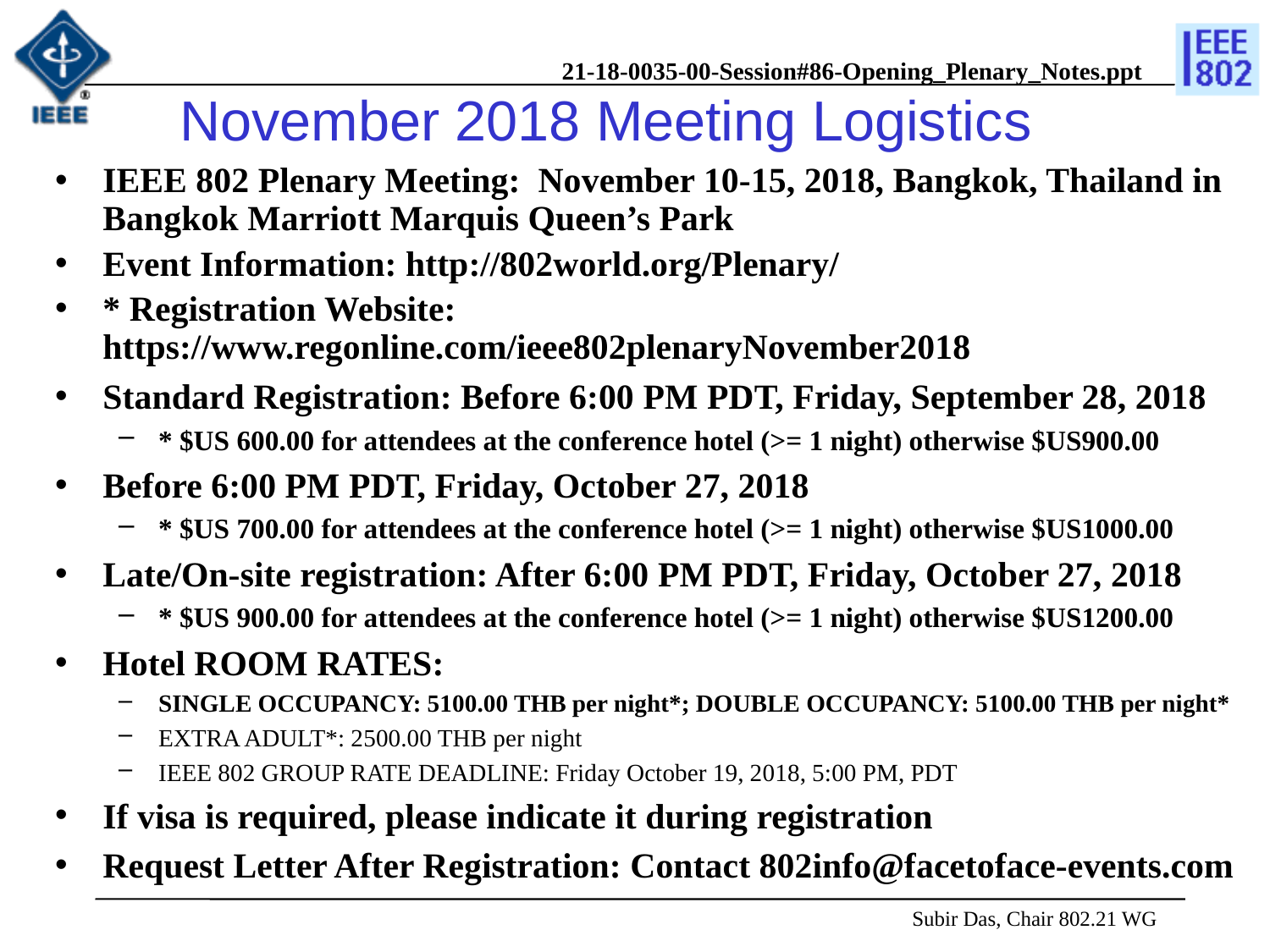

# November 2018 Meeting Logistics
IEEE 802 Plenary Meeting:  November 10-15, 2018, Bangkok, Thailand in Bangkok Marriott Marquis Queen’s Park
Event Information: http://802world.org/Plenary/
* Registration Website: https://www.regonline.com/ieee802plenaryNovember2018
Standard Registration: Before 6:00 PM PDT, Friday, September 28, 2018
* $US 600.00 for attendees at the conference hotel (>= 1 night) otherwise $US900.00
Before 6:00 PM PDT, Friday, October 27, 2018
* $US 700.00 for attendees at the conference hotel (>= 1 night) otherwise $US1000.00
Late/On-site registration: After 6:00 PM PDT, Friday, October 27, 2018
* $US 900.00 for attendees at the conference hotel (>= 1 night) otherwise $US1200.00
Hotel ROOM RATES:
SINGLE OCCUPANCY: 5100.00 THB per night*; DOUBLE OCCUPANCY: 5100.00 THB per night*
EXTRA ADULT*: 2500.00 THB per night
IEEE 802 GROUP RATE DEADLINE: Friday October 19, 2018, 5:00 PM, PDT
If visa is required, please indicate it during registration
Request Letter After Registration: Contact 802info@facetoface-events.com

  Subir Das, Chair 802.21 WG